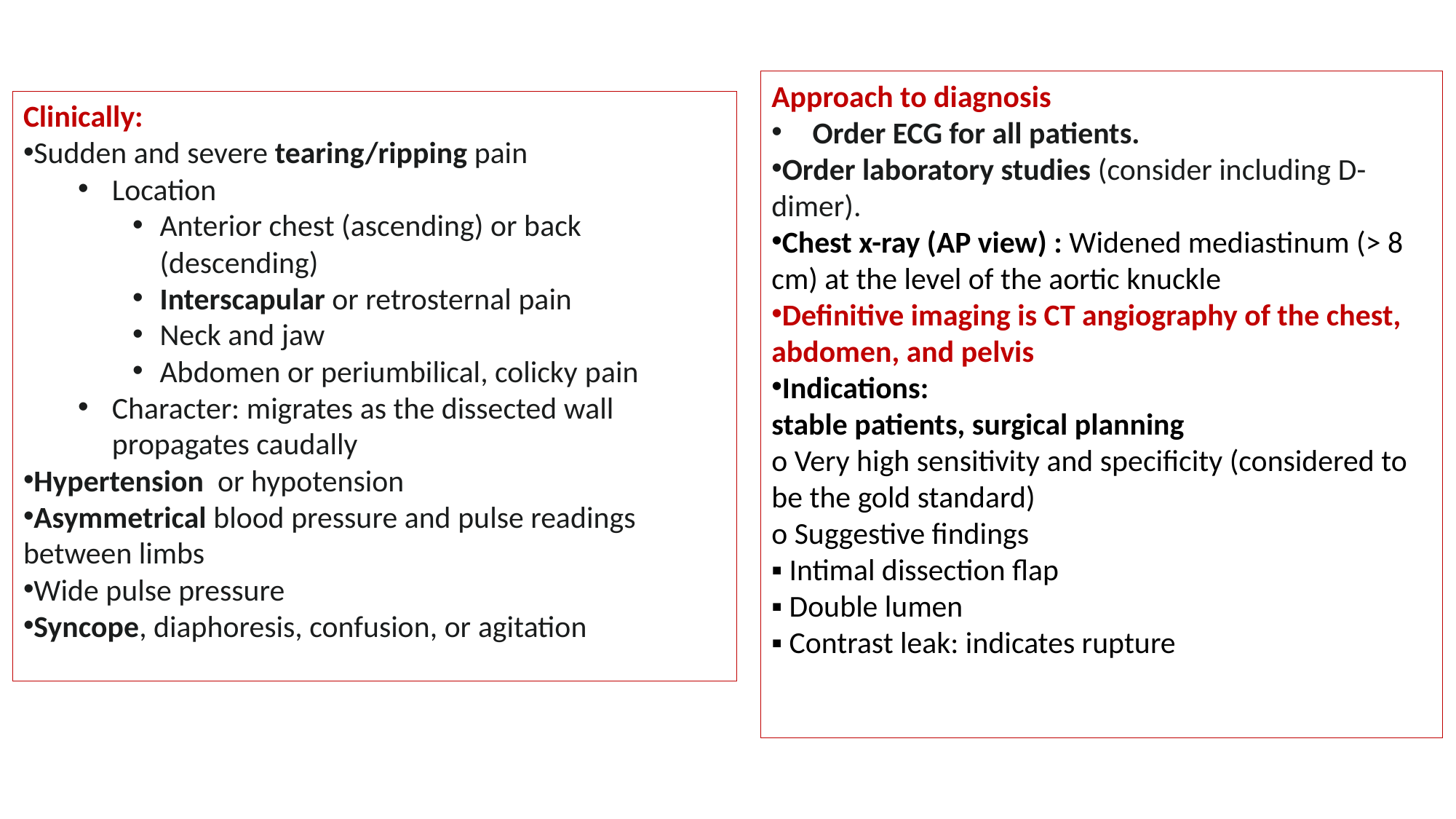

Approach to diagnosis
Order ECG for all patients.
Order laboratory studies (consider including D-dimer).
Chest x-ray (AP view) : Widened mediastinum (> 8 cm) at the level of the aortic knuckle
Definitive imaging is CT angiography of the chest, abdomen, and pelvis
Indications:
stable patients, surgical planning
o Very high sensitivity and specificity (considered to be the gold standard)
o Suggestive findings
▪ Intimal dissection flap
▪ Double lumen
▪ Contrast leak: indicates rupture

Clinically:
Sudden and severe tearing/ripping pain
Location
Anterior chest (ascending) or back (descending)
Interscapular or retrosternal pain
Neck and jaw
Abdomen or periumbilical, colicky pain
Character: migrates as the dissected wall propagates caudally
Hypertension  or hypotension
Asymmetrical blood pressure and pulse readings between limbs
Wide pulse pressure
Syncope, diaphoresis, confusion, or agitation